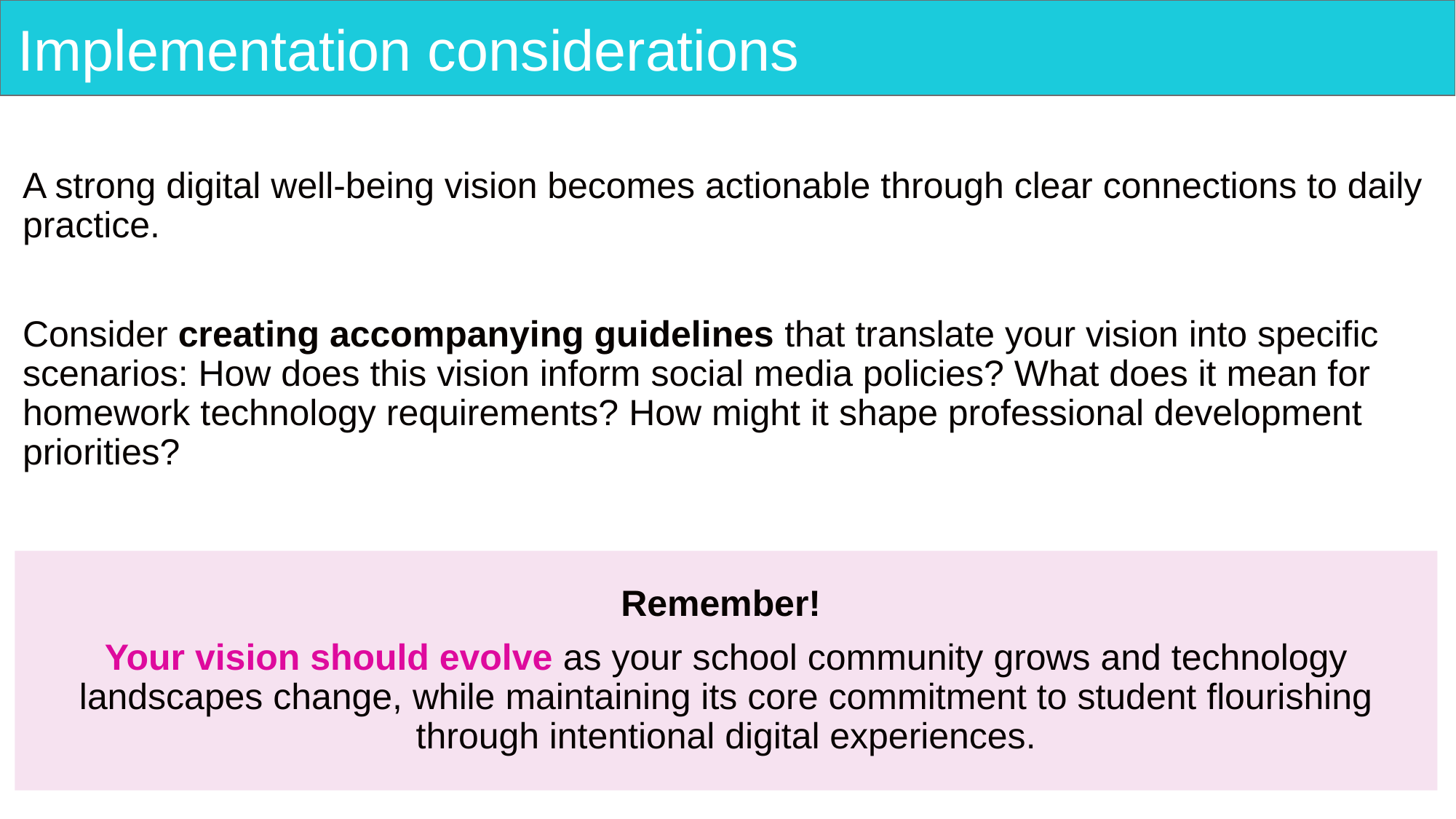

# Implementation considerations
A strong digital well-being vision becomes actionable through clear connections to daily practice.

Consider creating accompanying guidelines that translate your vision into specific scenarios: How does this vision inform social media policies? What does it mean for homework technology requirements? How might it shape professional development priorities?

Remember!
Your vision should evolve as your school community grows and technology landscapes change, while maintaining its core commitment to student flourishing through intentional digital experiences.